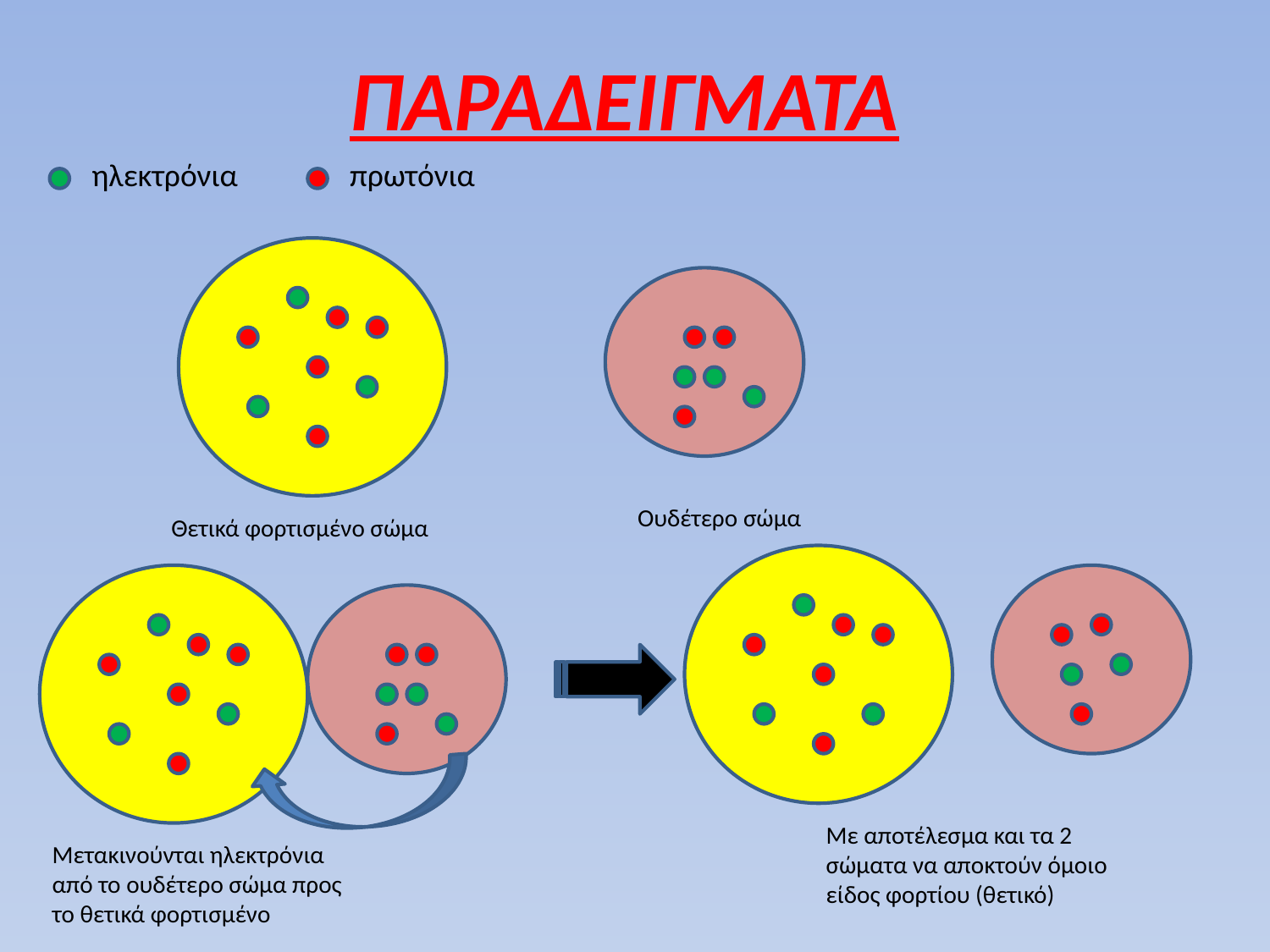

ΠΑΡΑΔΕΙΓΜΑΤΑ
ηλεκτρόνια
πρωτόνια

Ουδέτερο σώμα
Θετικά φορτισμένο σώμα

Με αποτέλεσμα και τα 2 σώματα να αποκτούν όμοιο είδος φορτίου (θετικό)
Μετακινούνται ηλεκτρόνια από το ουδέτερο σώμα προς το θετικά φορτισμένο